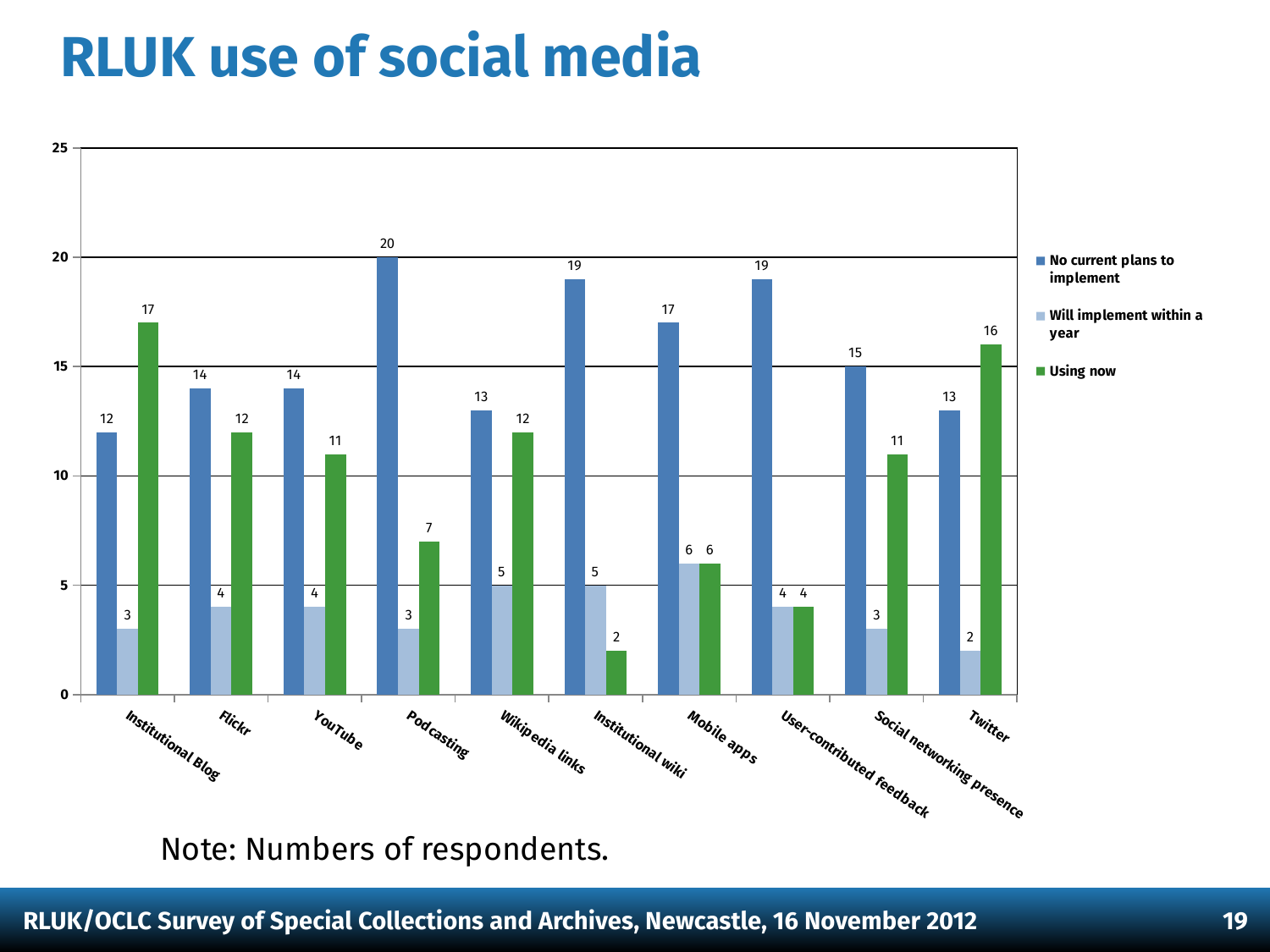

# RLUK use of social media

### Chart

| Category |  |  |  |
|---|---|---|---|
| Institutional Blog | 12.0 | 3.0 | 17.0 |
| Flickr | 14.0 | 4.0 | 12.0 |
| YouTube | 14.0 | 4.0 | 11.0 |
| Podcasting | 20.0 | 3.0 | 7.0 |
| Wikipedia links | 13.0 | 5.0 | 12.0 |
| Institutional wiki | 19.0 | 5.0 | 2.0 |
| Mobile apps | 17.0 | 6.0 | 6.0 |
| User-contributed feedback  | 19.0 | 4.0 | 4.0 |
| Social networking presence  | 15.0 | 3.0 | 11.0 |
| Twitter | 13.0 | 2.0 | 16.0 |
Note: Numbers of respondents.